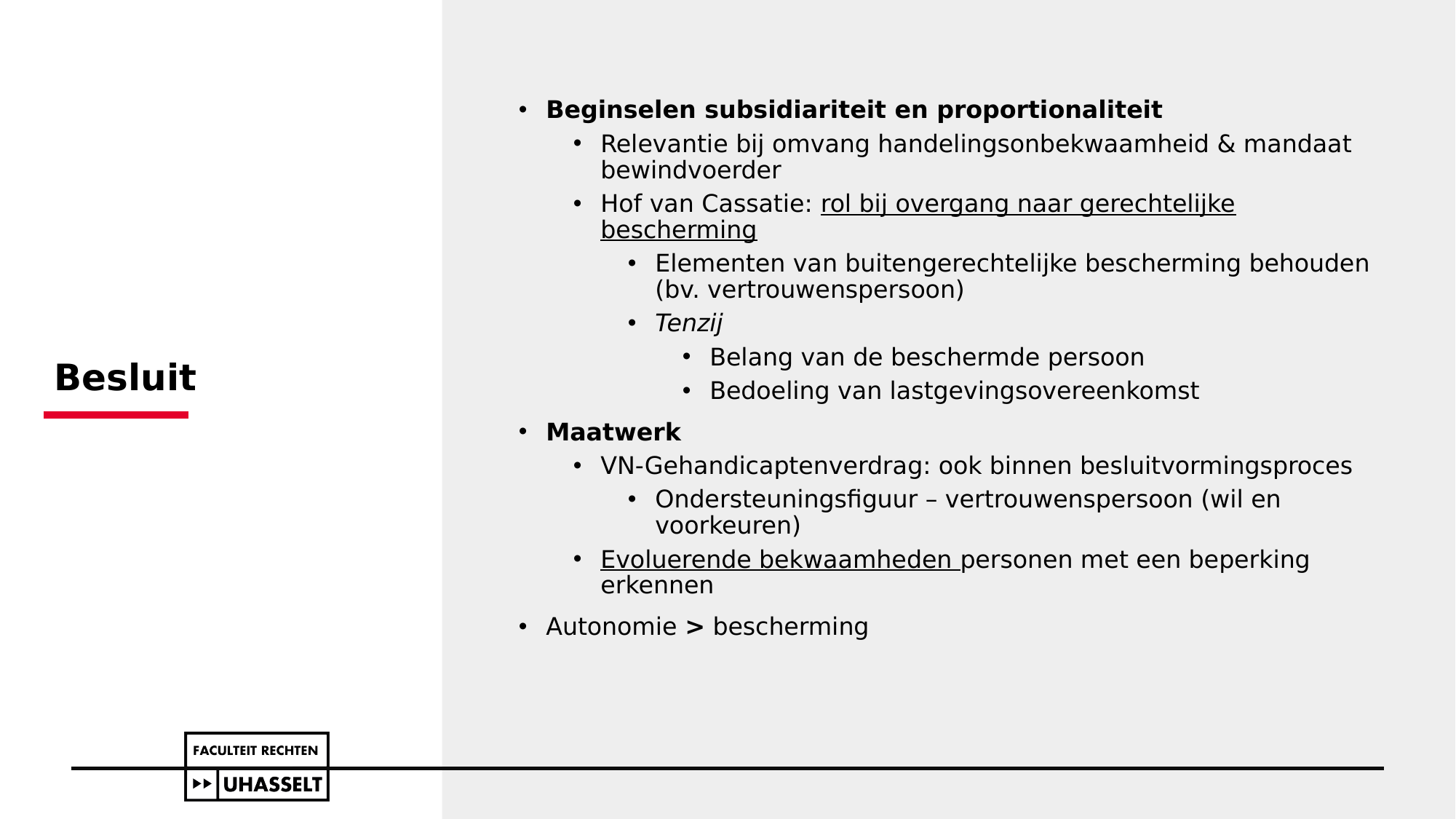

# Besluit
Beginselen subsidiariteit en proportionaliteit
Relevantie bij omvang handelingsonbekwaamheid & mandaat bewindvoerder
Hof van Cassatie: rol bij overgang naar gerechtelijke bescherming
Elementen van buitengerechtelijke bescherming behouden (bv. vertrouwenspersoon)
Tenzij
Belang van de beschermde persoon
Bedoeling van lastgevingsovereenkomst
Maatwerk
VN-Gehandicaptenverdrag: ook binnen besluitvormingsproces
Ondersteuningsfiguur – vertrouwenspersoon (wil en voorkeuren)
Evoluerende bekwaamheden personen met een beperking erkennen
Autonomie > bescherming